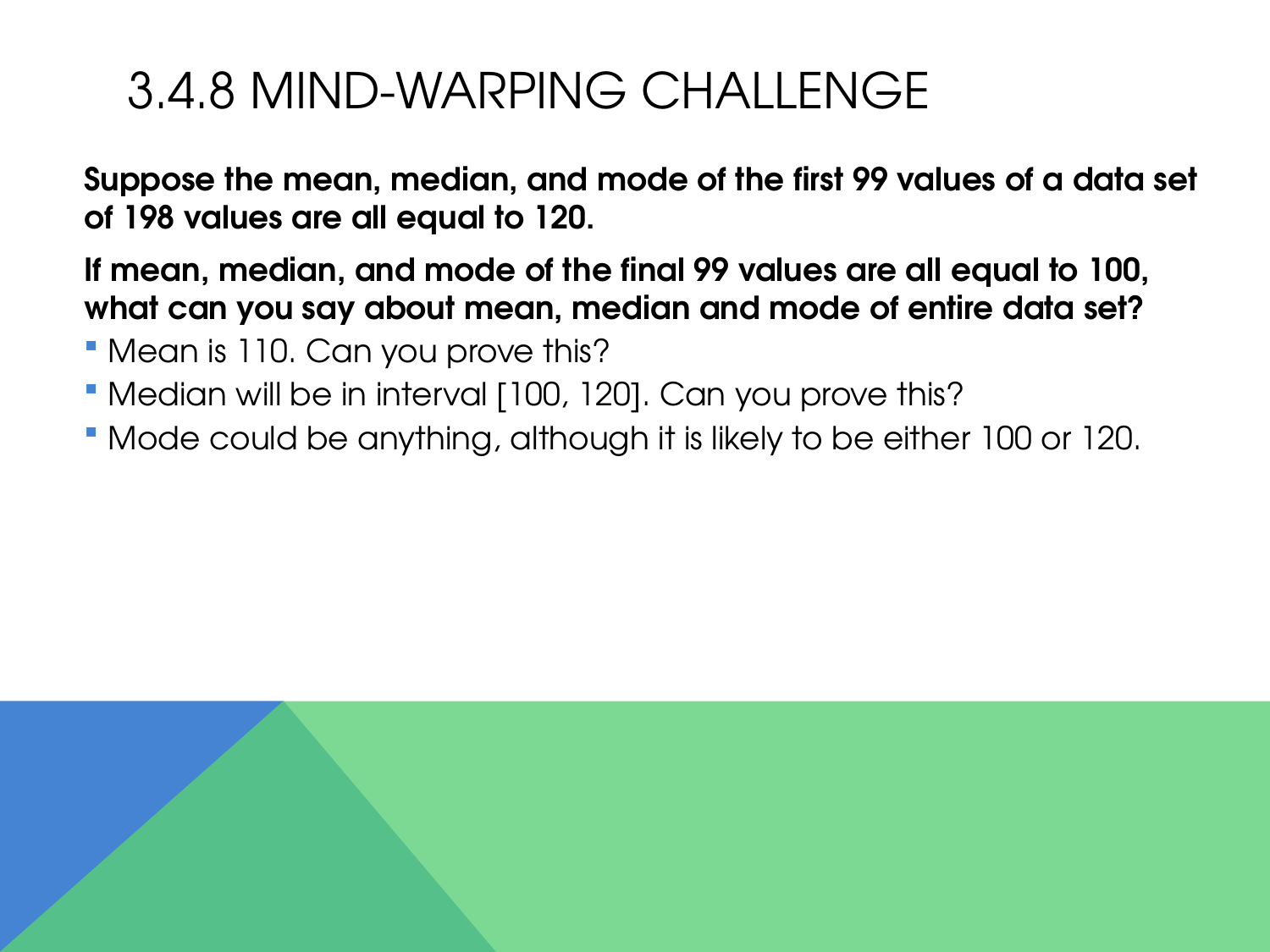

# 3.4.8 Mind-warping challenge
Suppose the mean, median, and mode of the first 99 values of a data set of 198 values are all equal to 120.
If mean, median, and mode of the final 99 values are all equal to 100, what can you say about mean, median and mode of entire data set?
Mean is 110. Can you prove this?
Median will be in interval [100, 120]. Can you prove this?
Mode could be anything, although it is likely to be either 100 or 120.